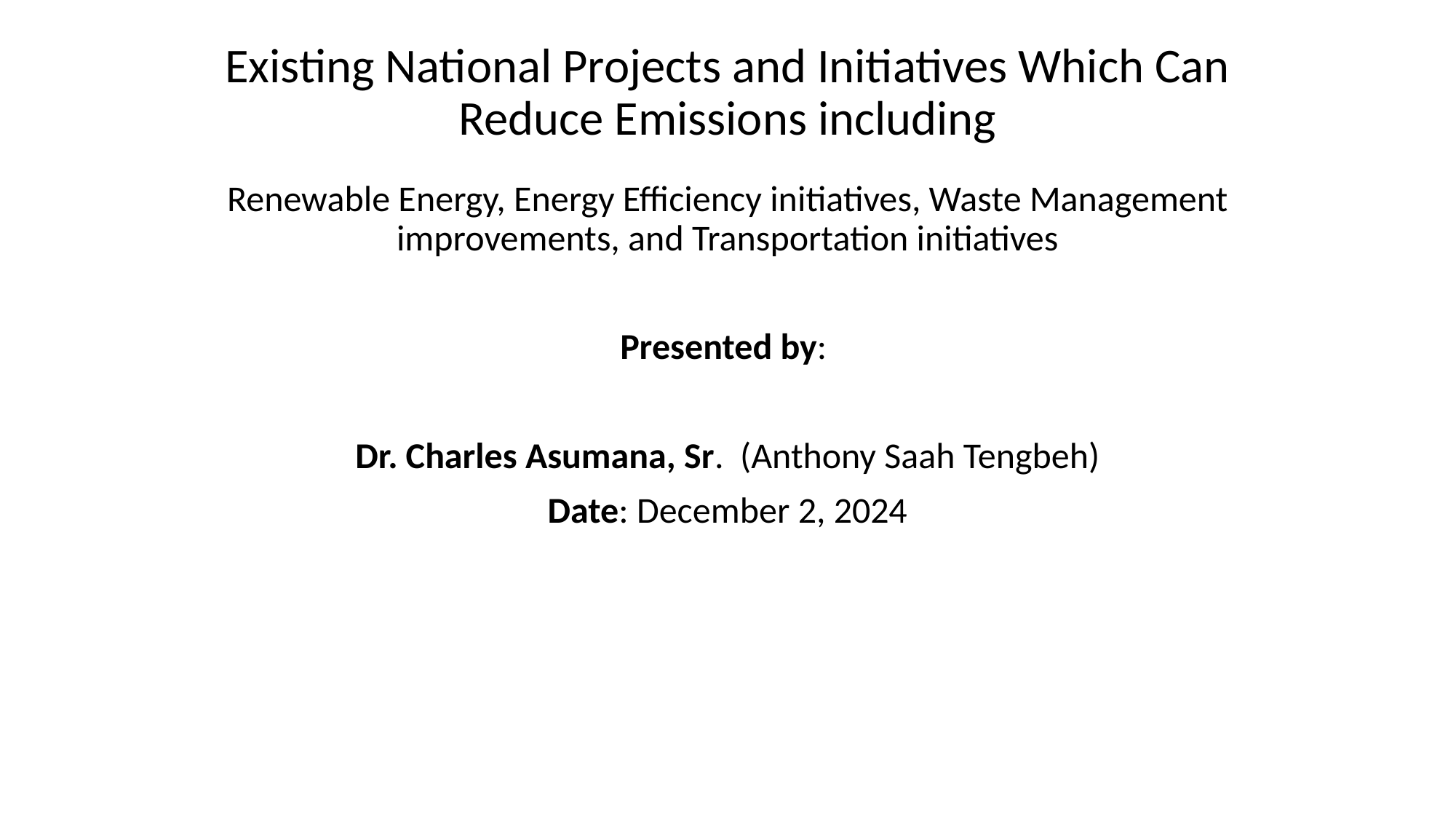

# Existing National Projects and Initiatives Which Can Reduce Emissions including
Renewable Energy, Energy Efficiency initiatives, Waste Management improvements, and Transportation initiatives

Presented by:

Dr. Charles Asumana, Sr.  (Anthony Saah Tengbeh)
Date: December 2, 2024